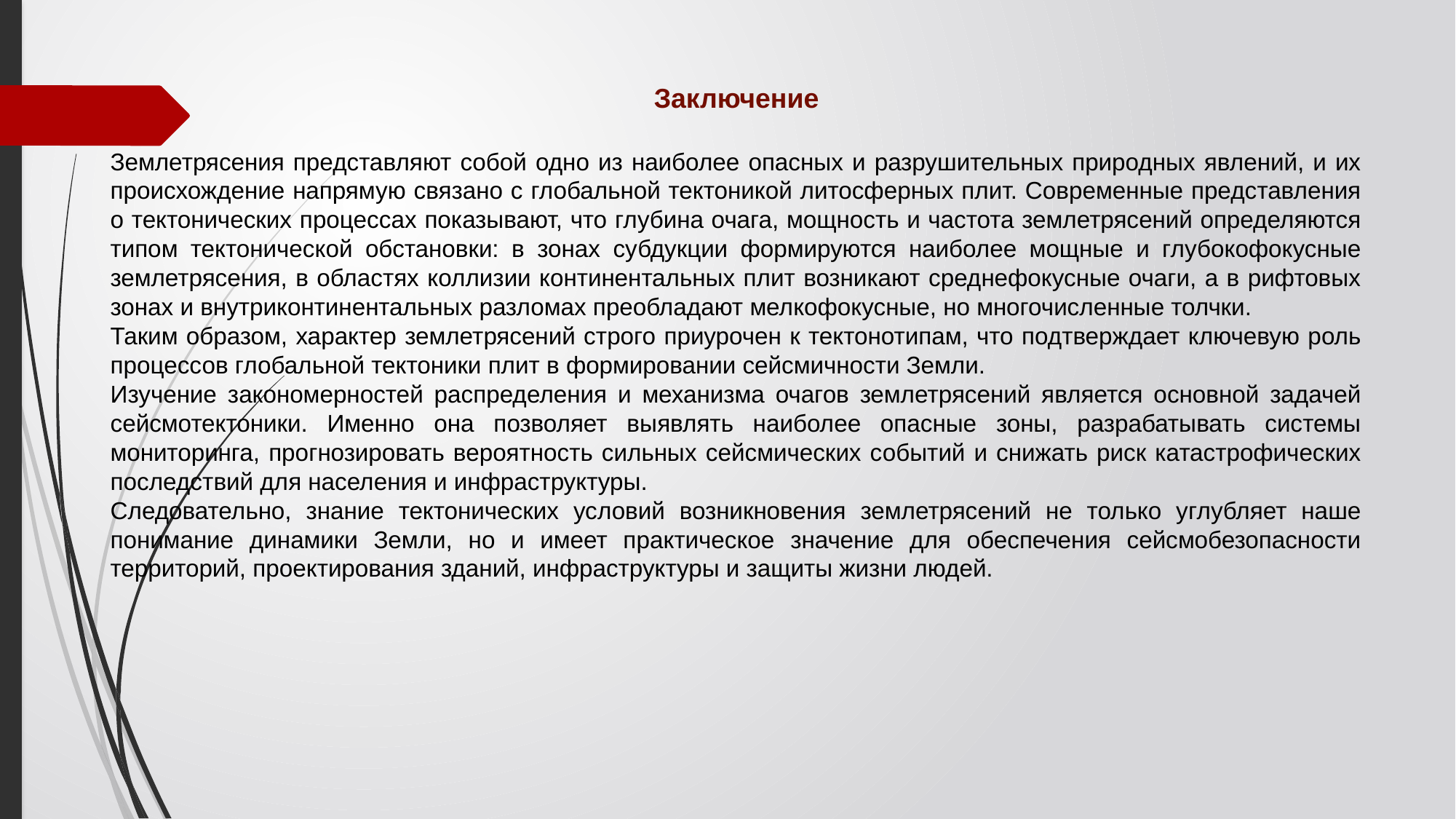

Заключение

Землетрясения представляют собой одно из наиболее опасных и разрушительных природных явлений, и их происхождение напрямую связано с глобальной тектоникой литосферных плит. Современные представления о тектонических процессах показывают, что глубина очага, мощность и частота землетрясений определяются типом тектонической обстановки: в зонах субдукции формируются наиболее мощные и глубокофокусные землетрясения, в областях коллизии континентальных плит возникают среднефокусные очаги, а в рифтовых зонах и внутриконтинентальных разломах преобладают мелкофокусные, но многочисленные толчки.
Таким образом, характер землетрясений строго приурочен к тектонотипам, что подтверждает ключевую роль процессов глобальной тектоники плит в формировании сейсмичности Земли.
Изучение закономерностей распределения и механизма очагов землетрясений является основной задачей сейсмотектоники. Именно она позволяет выявлять наиболее опасные зоны, разрабатывать системы мониторинга, прогнозировать вероятность сильных сейсмических событий и снижать риск катастрофических последствий для населения и инфраструктуры.
Следовательно, знание тектонических условий возникновения землетрясений не только углубляет наше понимание динамики Земли, но и имеет практическое значение для обеспечения сейсмобезопасности территорий, проектирования зданий, инфраструктуры и защиты жизни людей.